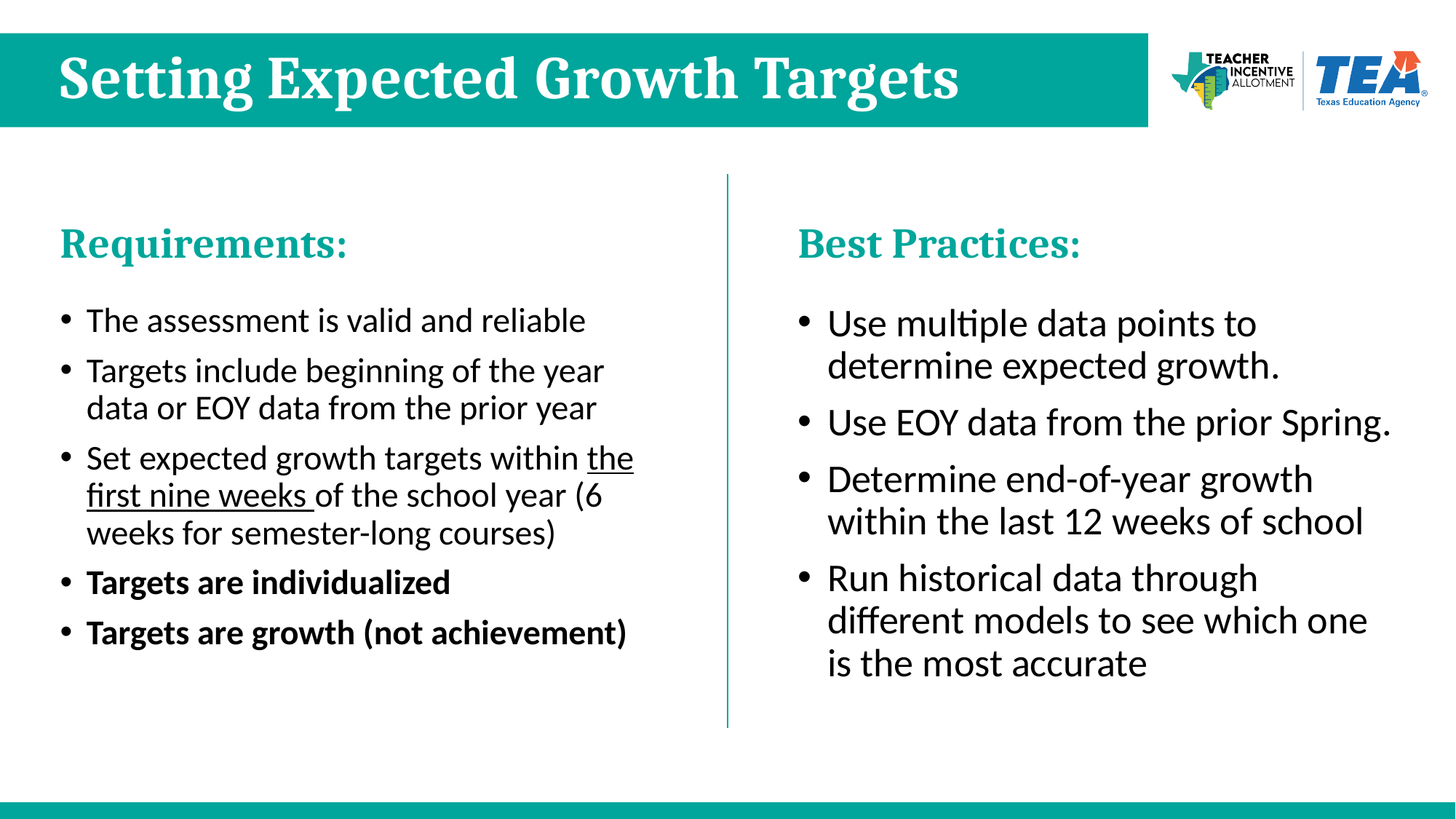

# Setting Expected Growth Targets  .
Requirements:
Best Practices:
The assessment is valid and reliable
Targets include beginning of the year data or EOY data from the prior year
Set expected growth targets within the first nine weeks of the school year (6 weeks for semester-long courses)
Targets are individualized
Targets are growth (not achievement)

Use multiple data points to determine expected growth.
Use EOY data from the prior Spring.
Determine end-of-year growth within the last 12 weeks of school
Run historical data through different models to see which one is the most accurate